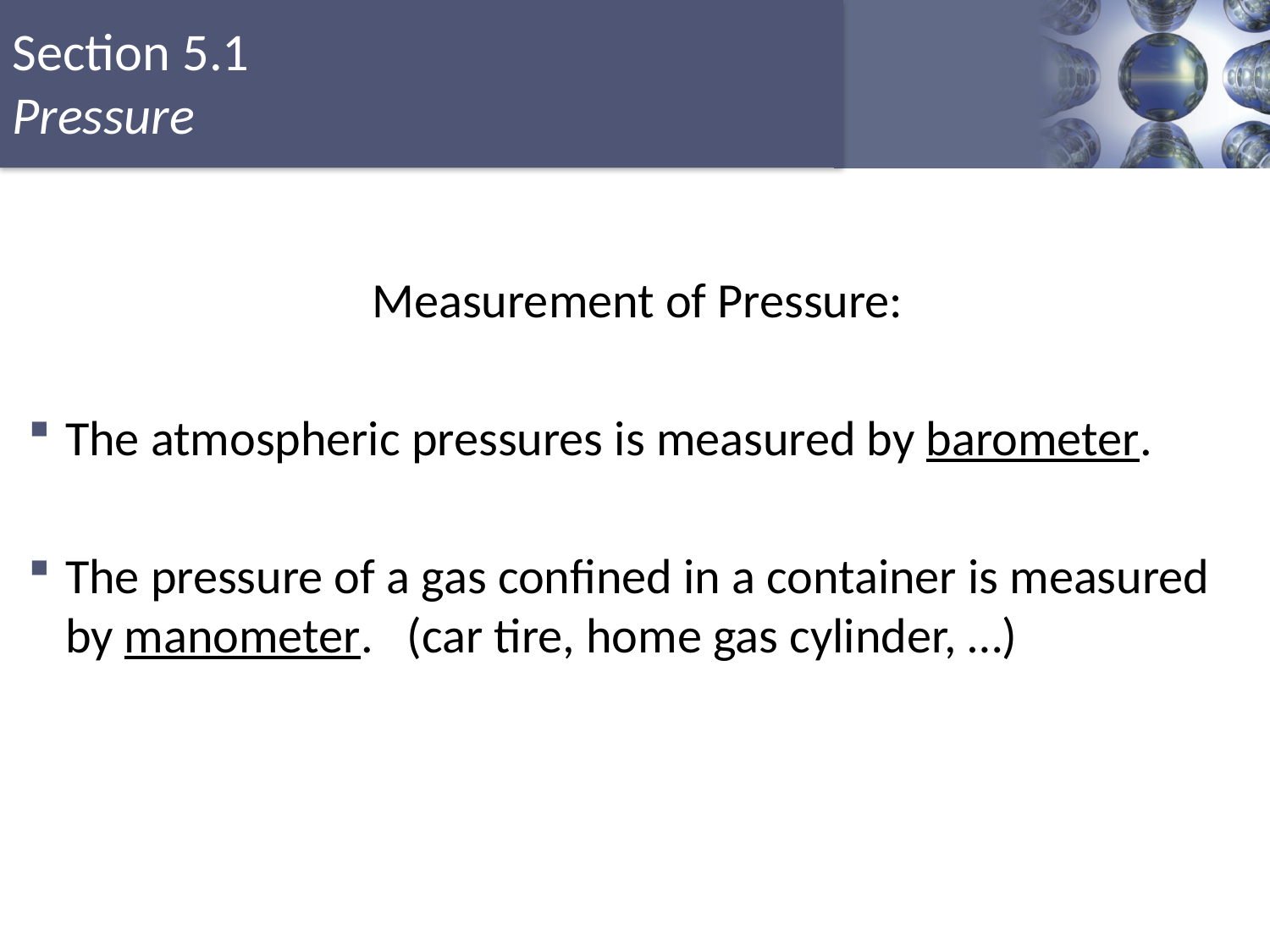

Measurement of Pressure:

The atmospheric pressures is measured by barometer.

The pressure of a gas confined in a container is measured by manometer.   (car tire, home gas cylinder, …)

Copyright © Cengage Learning. All rights reserved
3